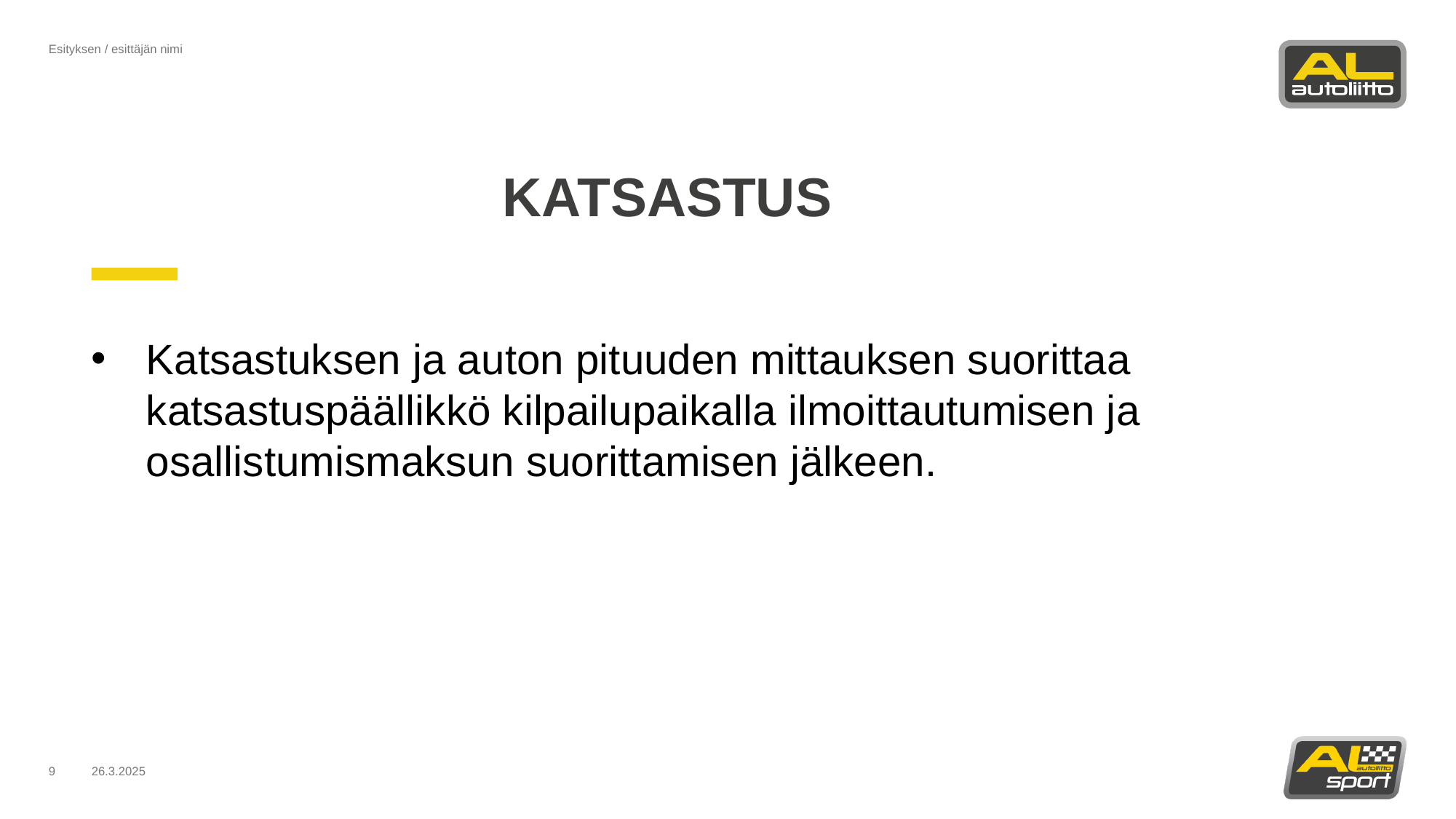

Esityksen / esittäjän nimi
# KATSASTUS
Katsastuksen ja auton pituuden mittauksen suorittaa katsastuspäällikkö kilpailupaikalla ilmoittautumisen ja osallistumismaksun suorittamisen jälkeen.

9
26.3.2025